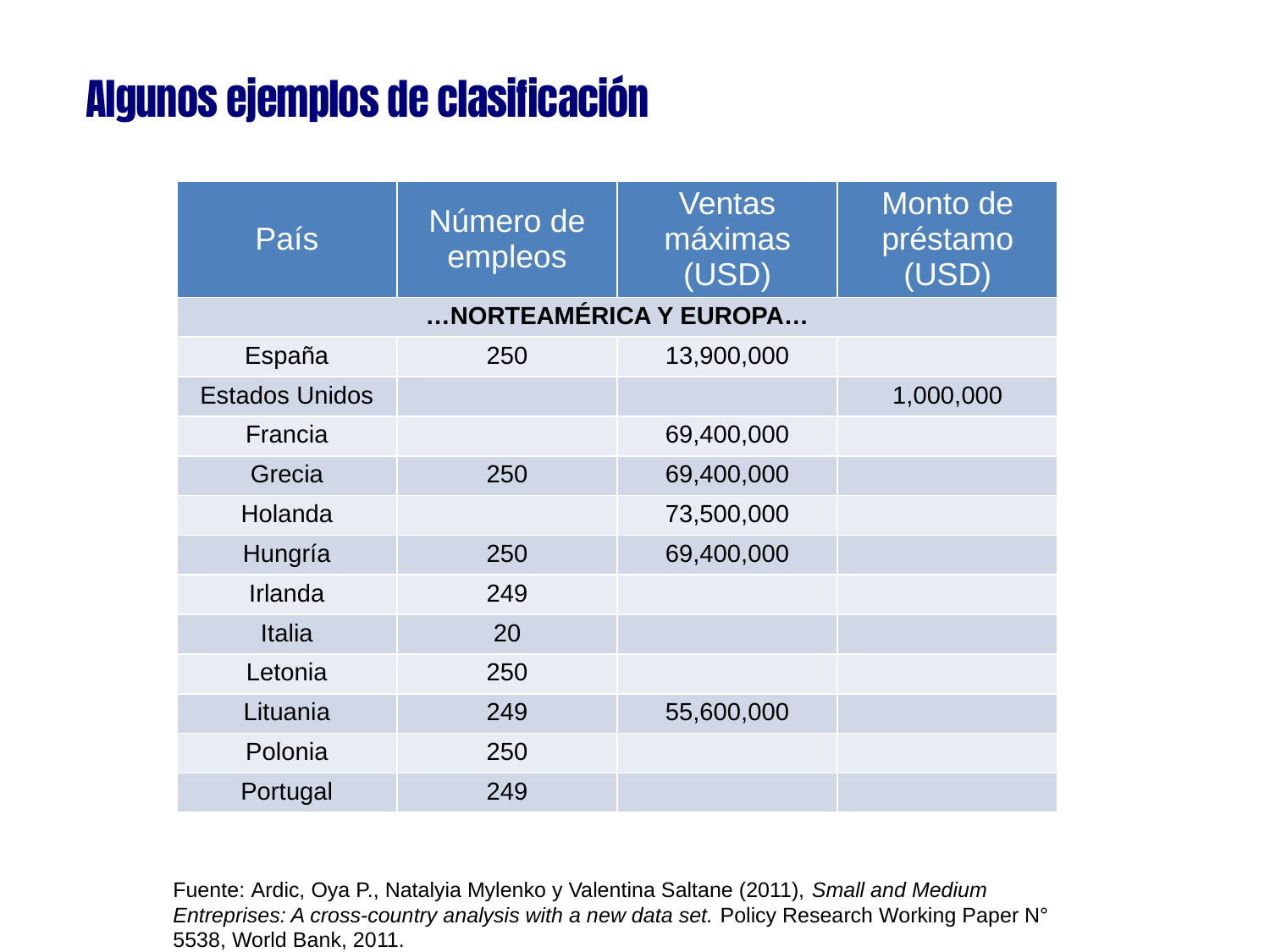

Algunos ejemplos de clasificación
| País | Número de empleos | Ventas máximas (USD) | Monto de préstamo (USD) |
| --- | --- | --- | --- |
| …NORTEAMÉRICA Y EUROPA… |  |  |  |
| España | 250 | 13,900,000 |  |
| Estados Unidos |  |  | 1,000,000 |
| Francia |  | 69,400,000 |  |
| Grecia | 250 | 69,400,000 |  |
| Holanda |  | 73,500,000 |  |
| Hungría | 250 | 69,400,000 |  |
| Irlanda | 249 |  |  |
| Italia | 20 |  |  |
| Letonia | 250 |  |  |
| Lituania | 249 | 55,600,000 |  |
| Polonia | 250 |  |  |
| Portugal | 249 |  |  |
Fuente: Ardic, Oya P., Natalyia Mylenko y Valentina Saltane (2011), Small and Medium Entreprises: A cross-country analysis with a new data set. Policy Research Working Paper N° 5538, World Bank, 2011.